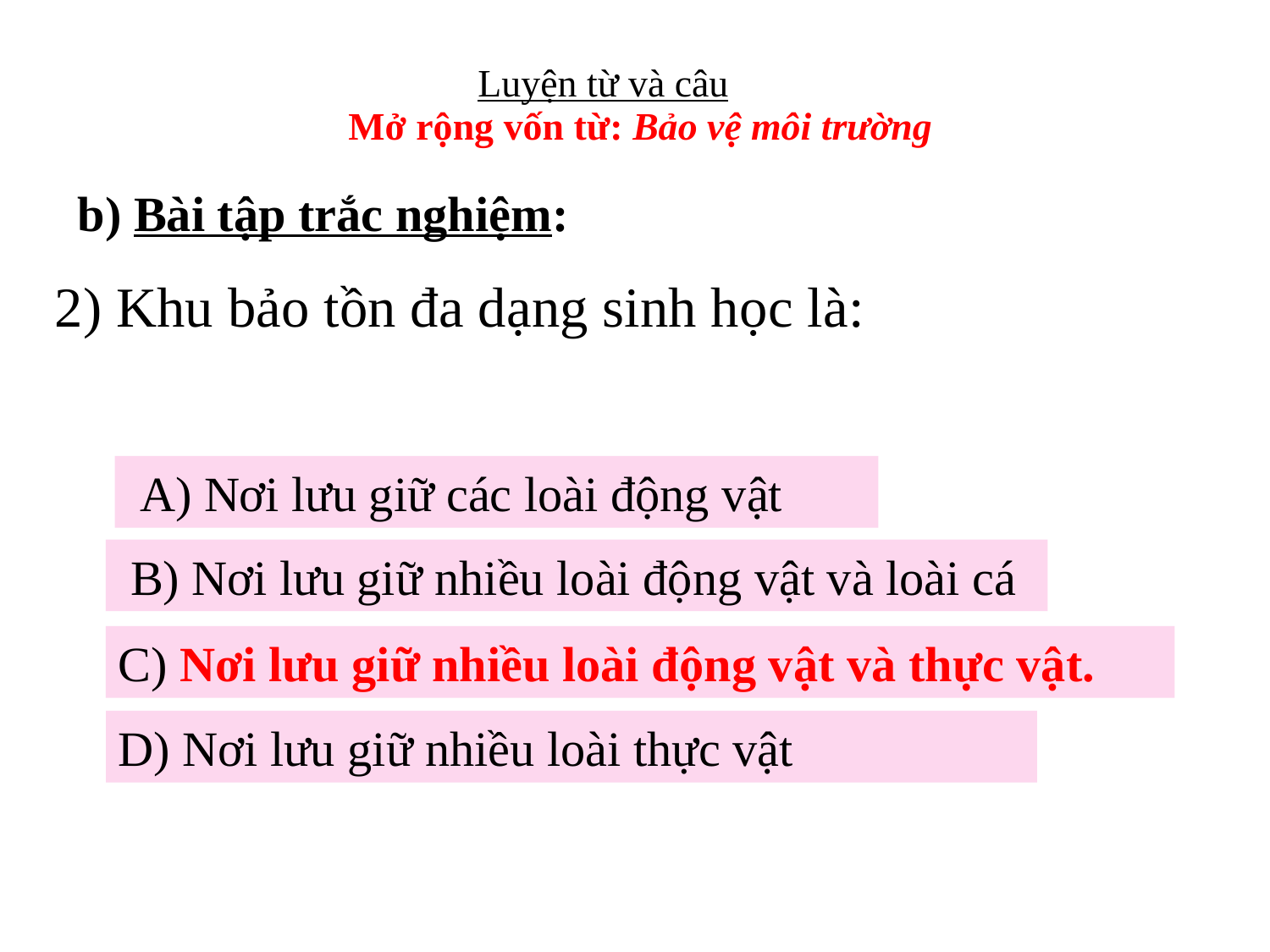

Luyện từ và câu
Mở rộng vốn từ: Bảo vệ môi trường
b) Bài tập trắc nghiệm:
2) Khu bảo tồn đa dạng sinh học là:
 A) Nơi lưu giữ các loài động vật
 B) Nơi lưu giữ nhiều loài động vật và loài cá
C) Nơi lưu giữ nhiều loài động vật và thực vật.

D) Nơi lưu giữ nhiều loài thực vật